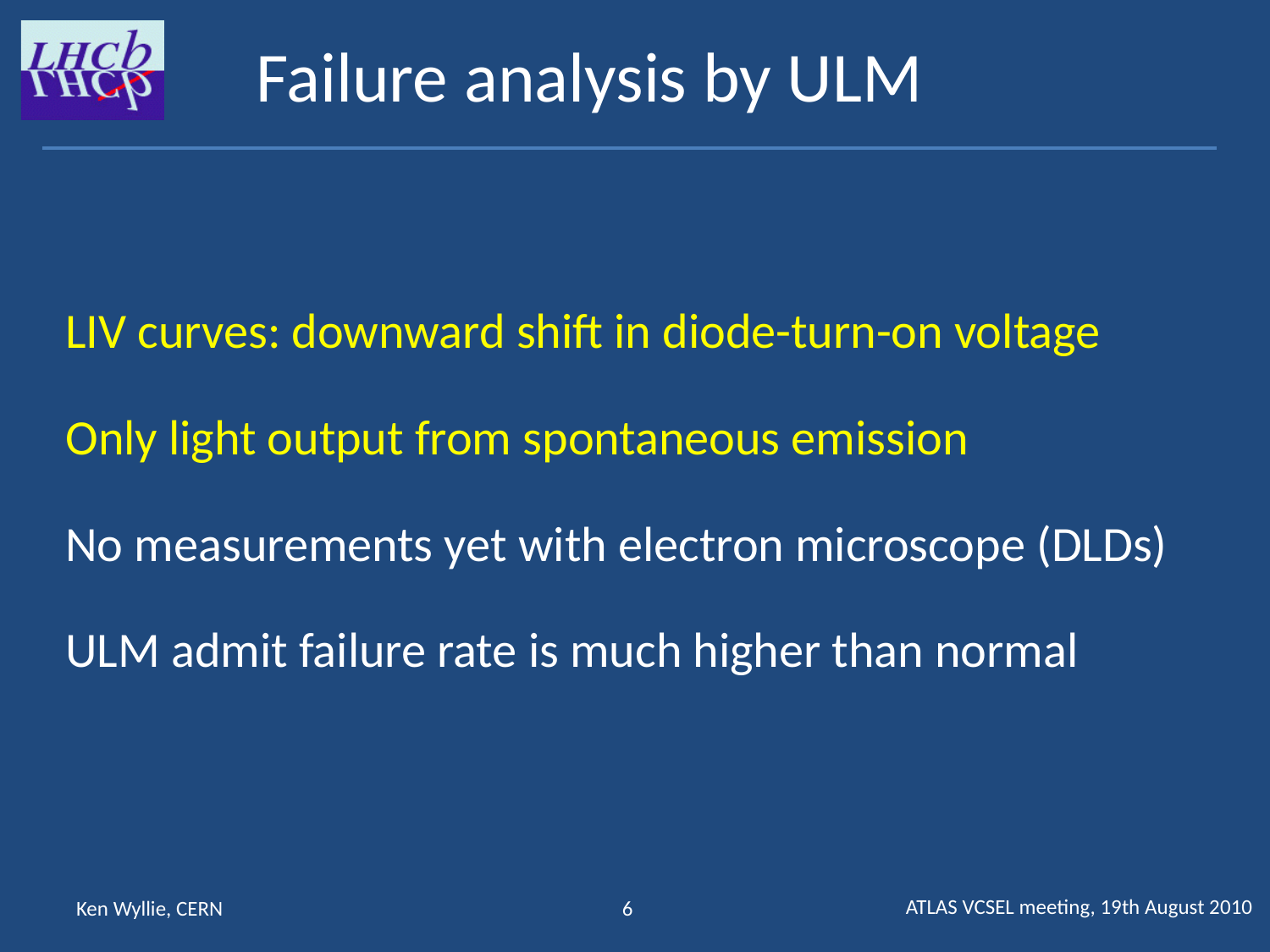

Failure analysis by ULM
LIV curves: downward shift in diode-turn-on voltage

Only light output from spontaneous emission

No measurements yet with electron microscope (DLDs)

ULM admit failure rate is much higher than normal
ATLAS VCSEL meeting, 19th August 2010
Ken Wyllie, CERN
6